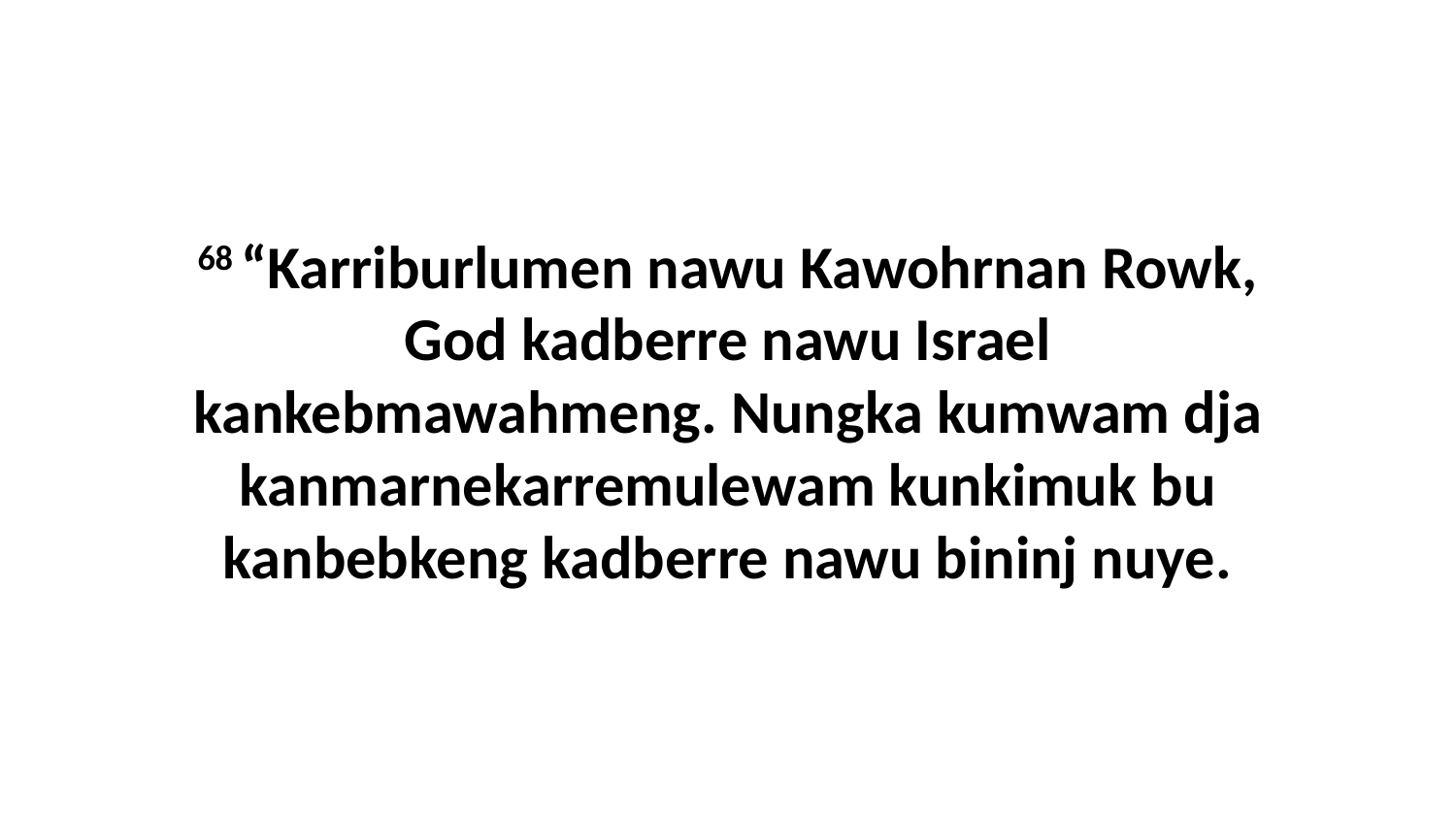

68 “Karriburlumen nawu Kawohrnan Rowk, God kadberre nawu Israel kankebmawahmeng. Nungka kumwam dja kanmarnekarremulewam kunkimuk bu kanbebkeng kadberre nawu bininj nuye.